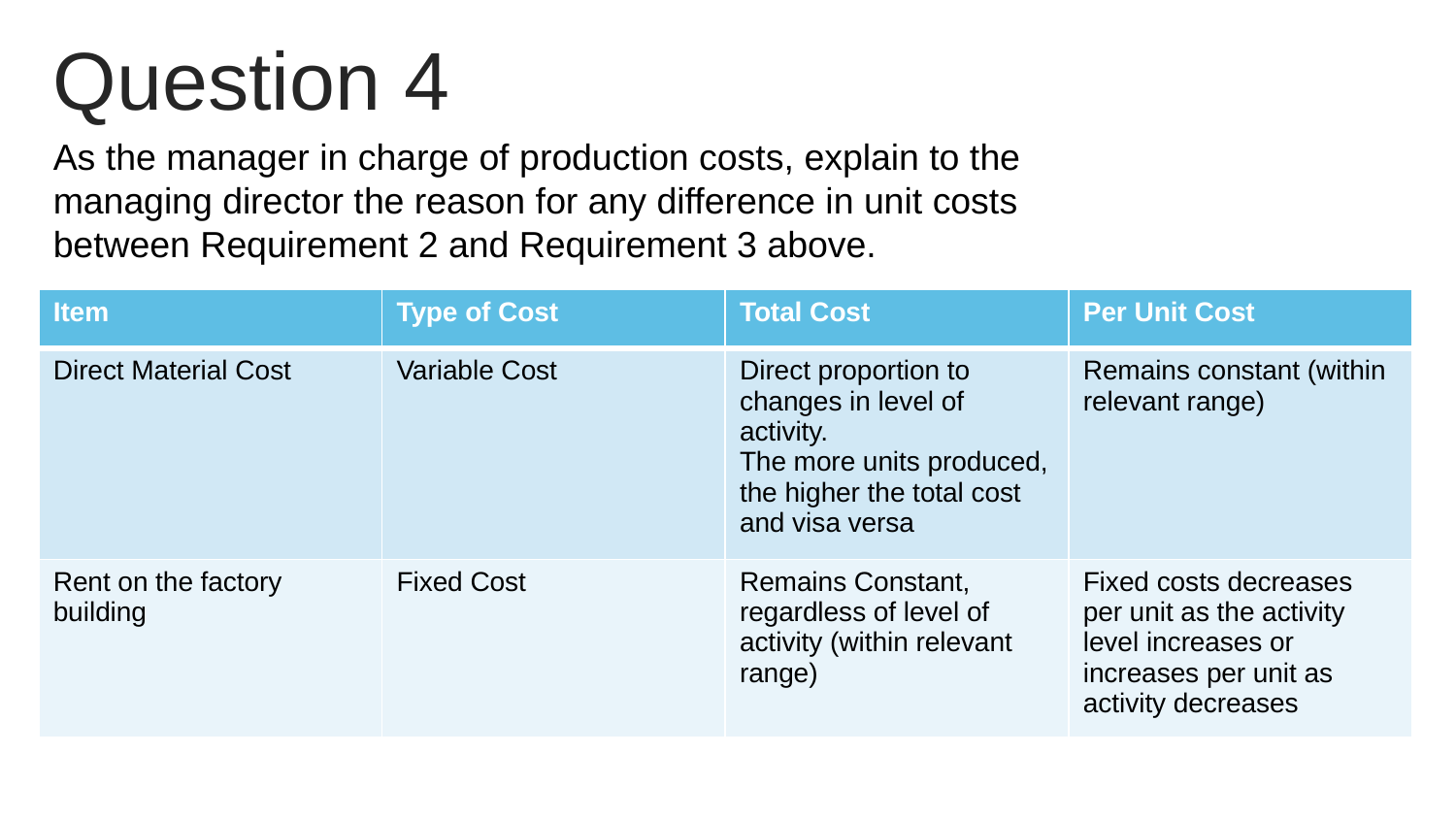

Question 4
As the manager in charge of production costs, explain to the managing director the reason for any difference in unit costs between Requirement 2 and Requirement 3 above.
| Item | Type of Cost | Total Cost | Per Unit Cost |
| --- | --- | --- | --- |
| Direct Material Cost | Variable Cost | Direct proportion to changes in level of activity. The more units produced, the higher the total cost and visa versa | Remains constant (within relevant range) |
| Rent on the factory building | Fixed Cost | Remains Constant, regardless of level of activity (within relevant range) | Fixed costs decreases per unit as the activity level increases or increases per unit as activity decreases |